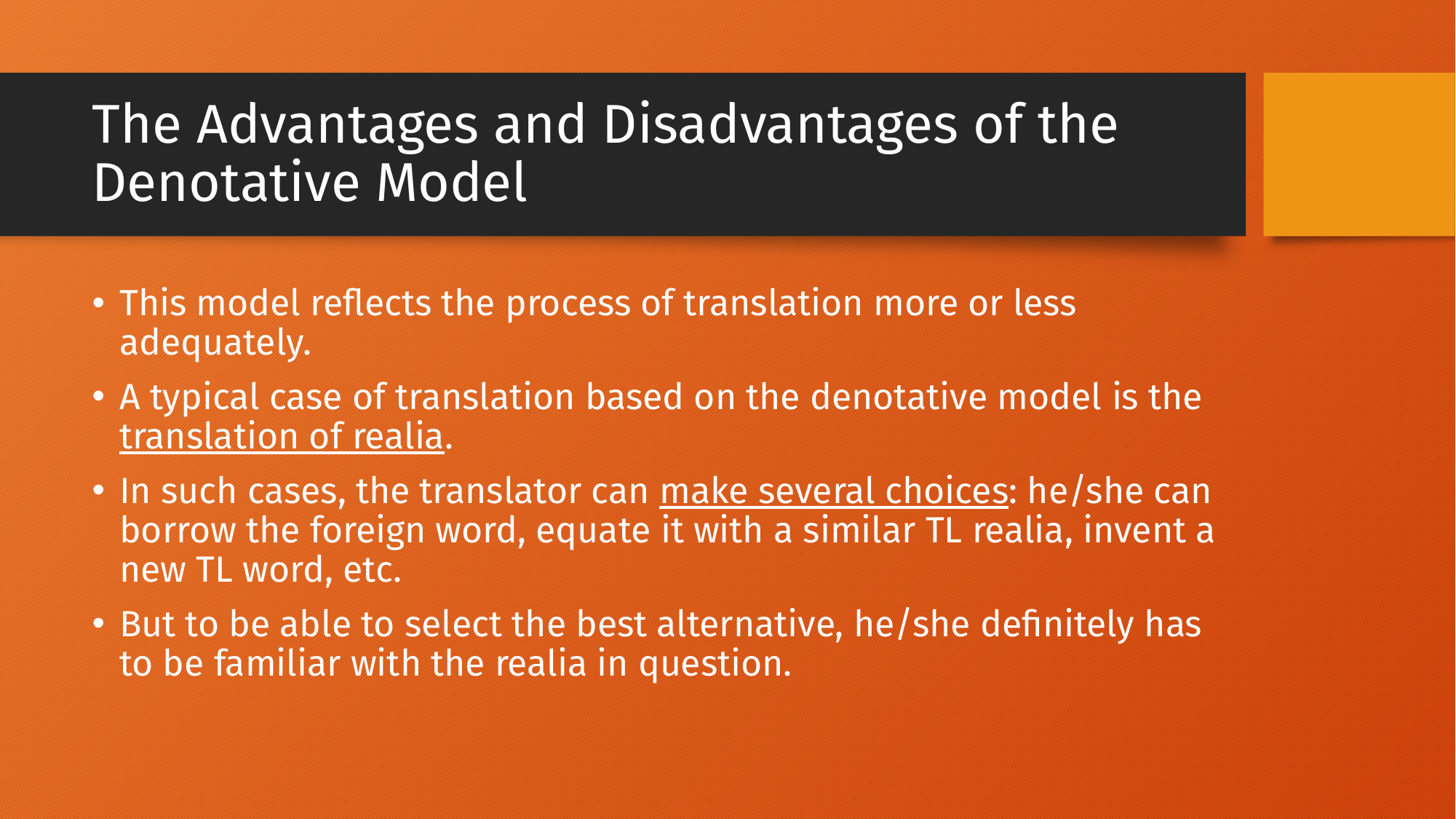

# The Advantages and Disadvantages of the Denotative Model
This model reflects the process of translation more or less adequately.
A typical case of translation based on the denotative model is the translation of realia.
In such cases, the translator can make several choices: he/she can borrow the foreign word, equate it with a similar TL realia, invent a new TL word, etc.
But to be able to select the best alternative, he/she definitely has to be familiar with the realia in question.